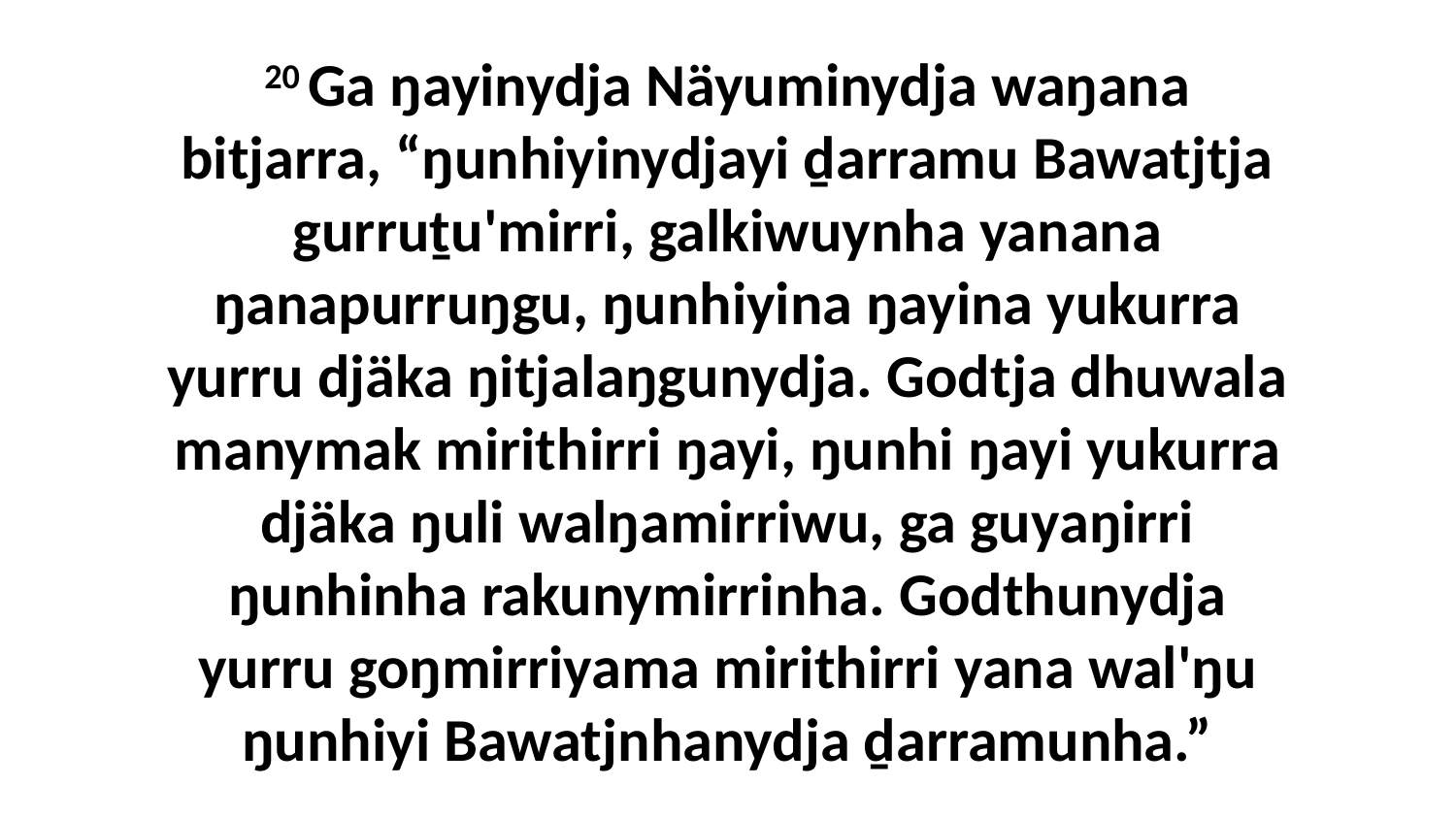

20 Ga ŋayinydja Näyuminydja waŋana bitjarra, “ŋunhiyinydjayi ḏarramu Bawatjtja gurruṯu'mirri, galkiwuynha yanana ŋanapurruŋgu, ŋunhiyina ŋayina yukurra yurru djäka ŋitjalaŋgunydja. Godtja dhuwala manymak mirithirri ŋayi, ŋunhi ŋayi yukurra djäka ŋuli walŋamirriwu, ga guyaŋirri ŋunhinha rakunymirrinha. Godthunydja yurru goŋmirriyama mirithirri yana wal'ŋu ŋunhiyi Bawatjnhanydja ḏarramunha.”